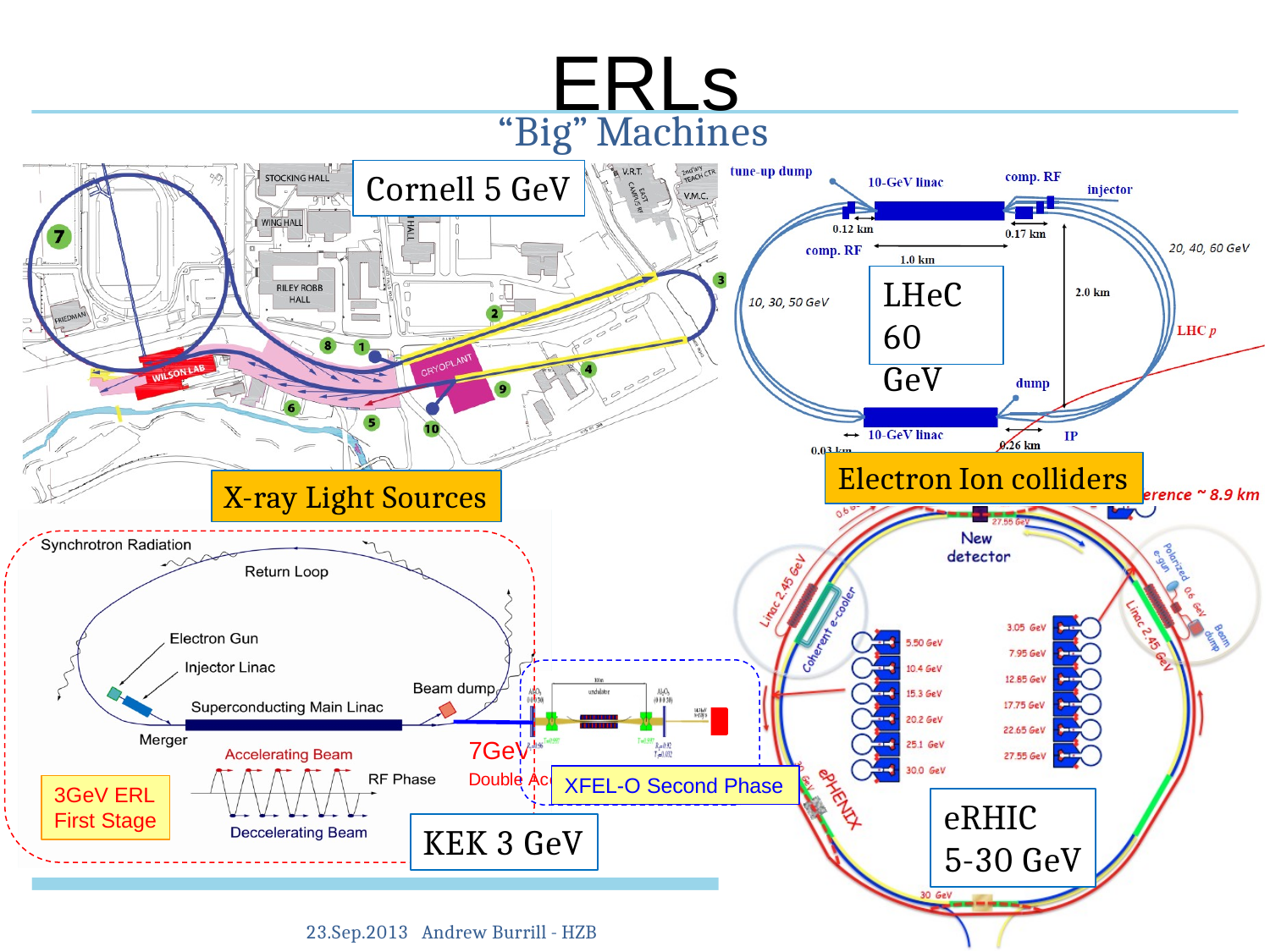

ERLs
# Future  ERLs
“Big” Machines

Cornell 5 GeV

LHeC 60 GeV

Electron Ion colliders

X-ray Light Sources

7GeV
c.

Double Ac
XFEL-O Second Phase

3GeV ERL
First Stage

eRHIC
5-30 GeV

KEK 3 GeV
23.Sep.2013   Andrew Burrill - HZB